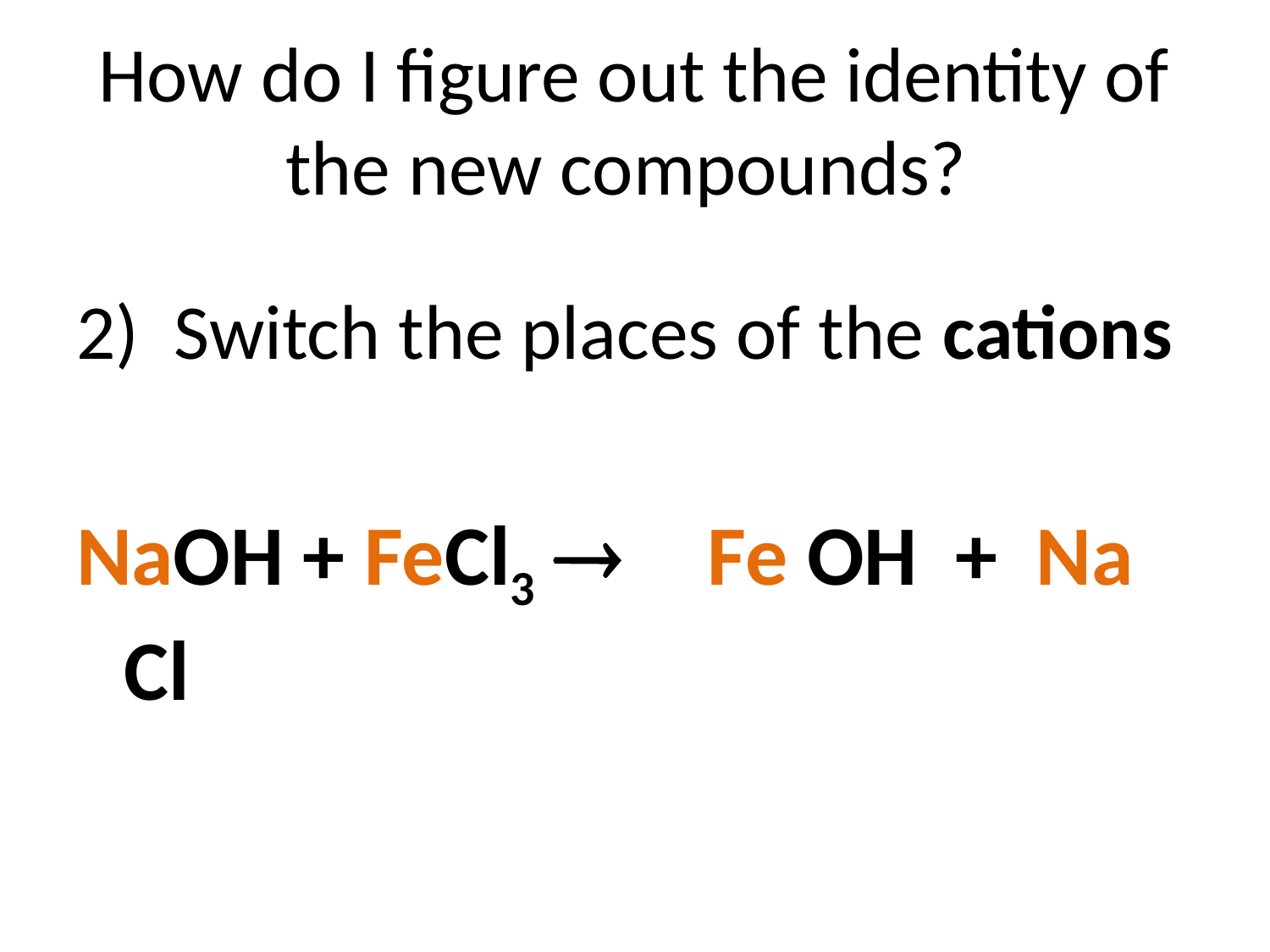

# How do I figure out the identity of the new compounds?
2)  Switch the places of the cations

NaOH + FeCl3 →  Fe OH  +  Na Cl